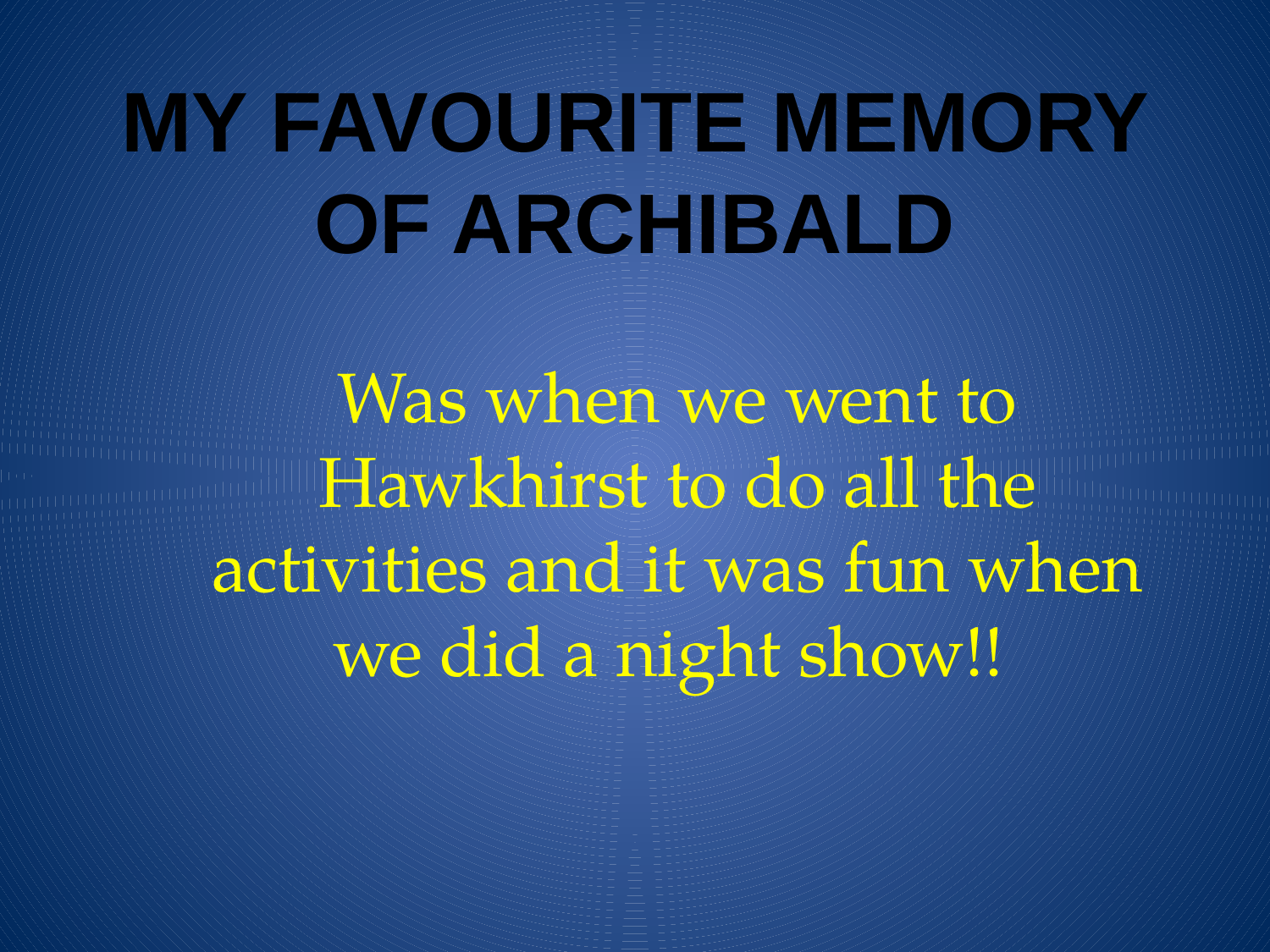

# My favourite memory of Archibald
Was when we went to Hawkhirst to do all the activities and it was fun when we did a night show!!